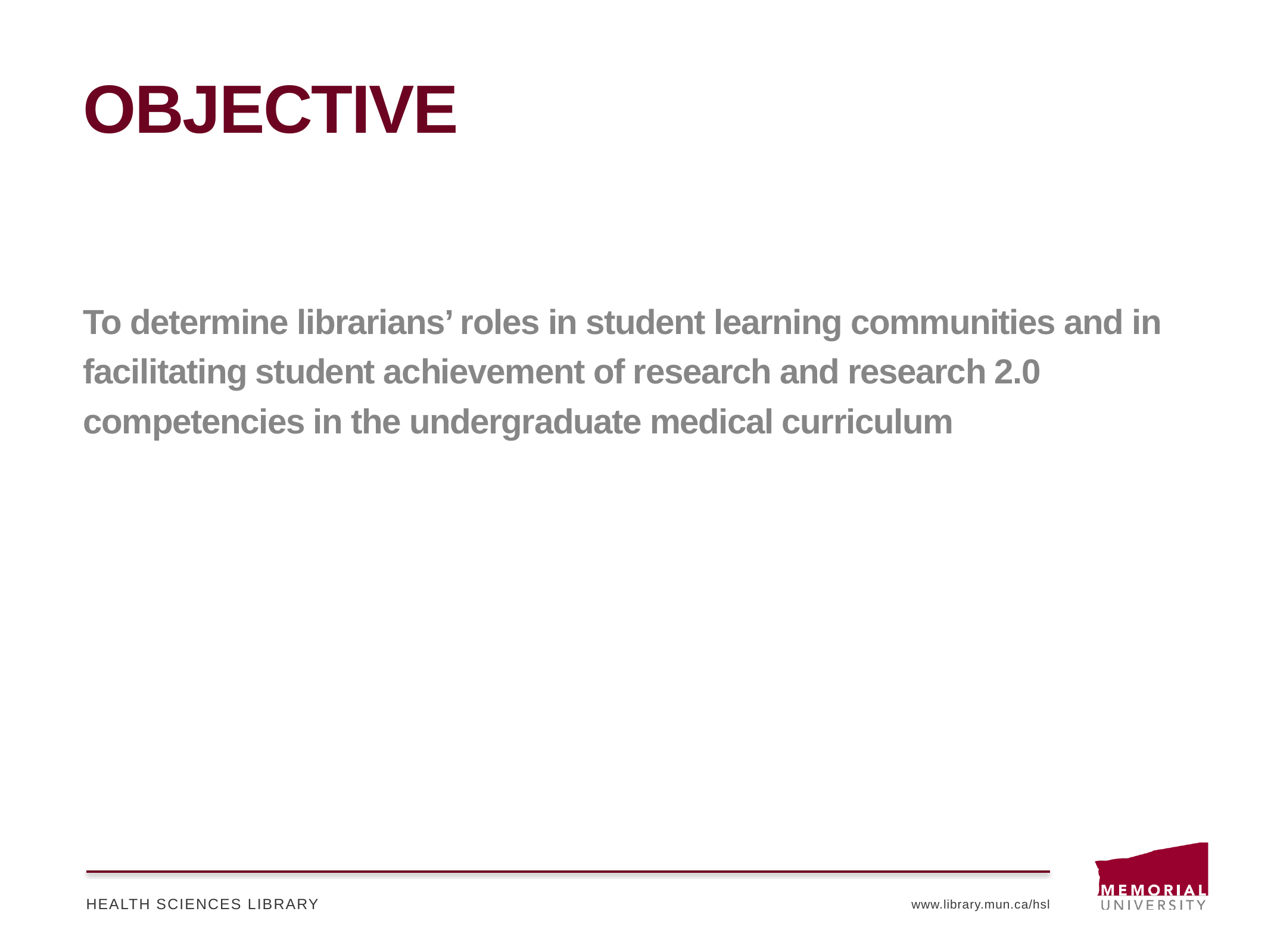

# Objective
To determine librarians’ roles in student learning communities and in facilitating student achievement of research and research 2.0 competencies in the undergraduate medical curriculum
HEALTH SCIENCES LIBRARY
www.library.mun.ca/hsl